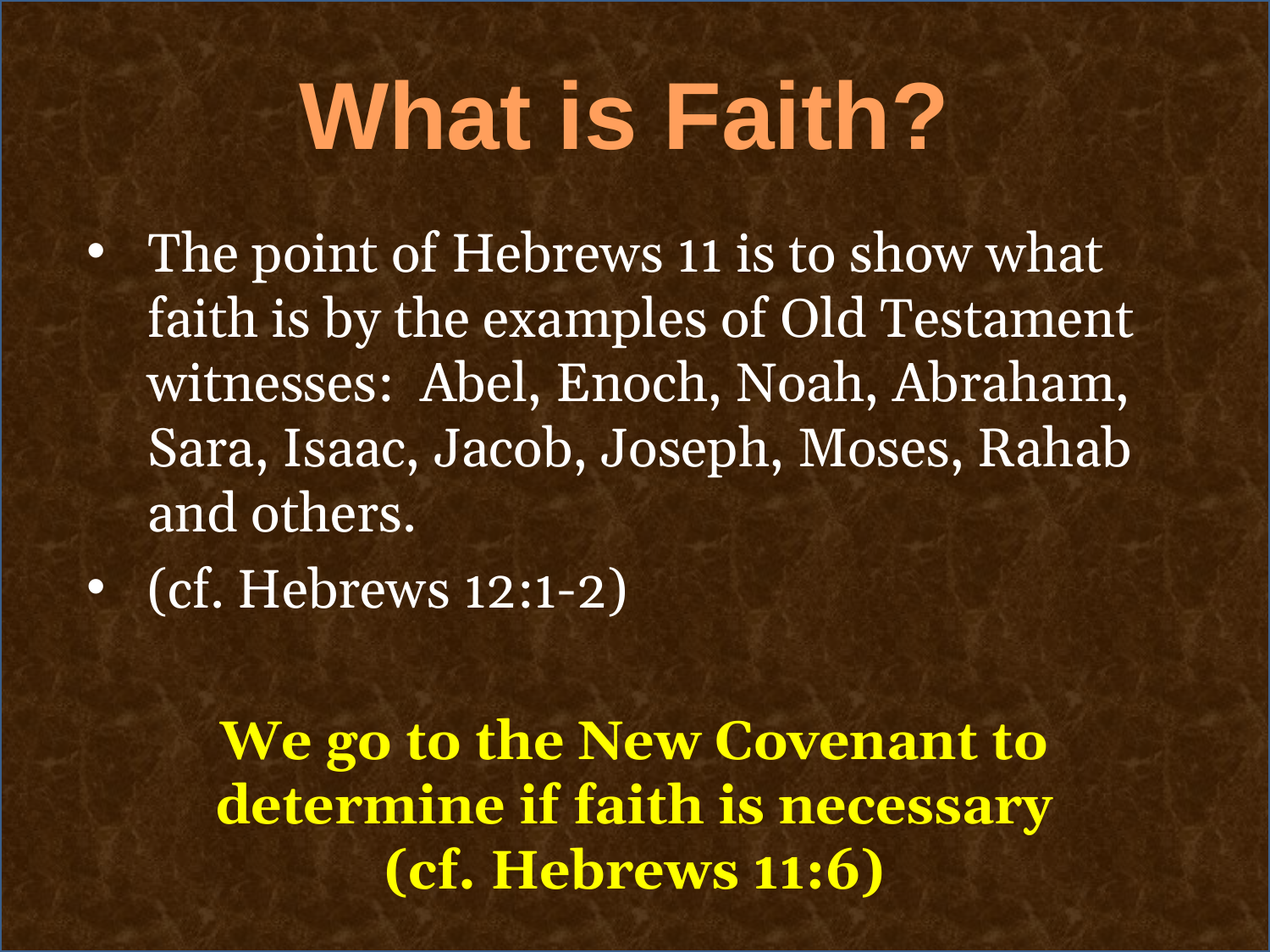

# What is Faith?
The point of Hebrews 11 is to show what faith is by the examples of Old Testament witnesses:  Abel, Enoch, Noah, Abraham, Sara, Isaac, Jacob, Joseph, Moses, Rahab and others.
(cf. Hebrews 12:1-2)

We go to the New Covenant to determine if faith is necessary
(cf. Hebrews 11:6)